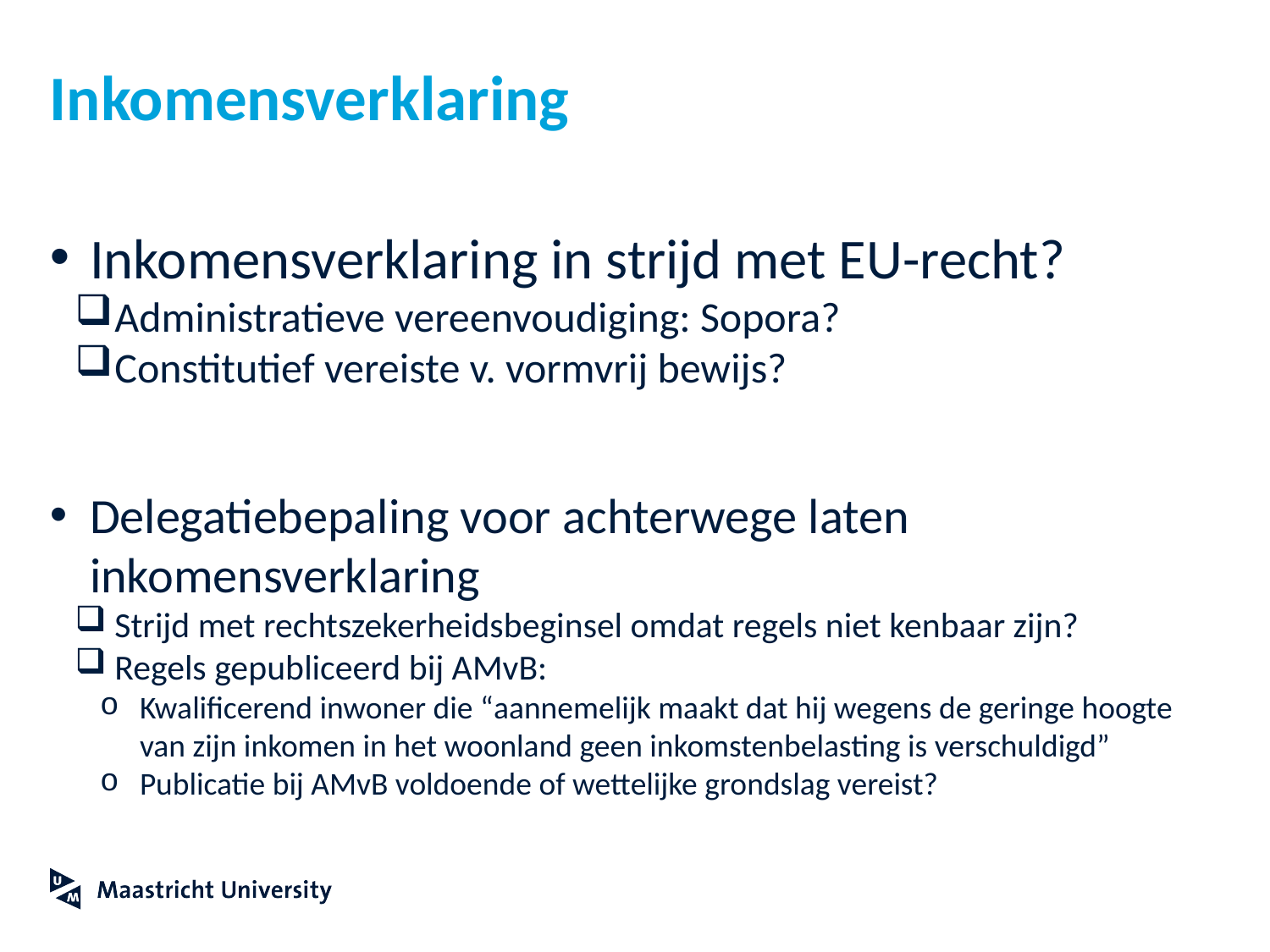

# Inkomensverklaring

Inkomensverklaring in strijd met EU-recht?
Administratieve vereenvoudiging: Sopora?
Constitutief vereiste v. vormvrij bewijs?

Delegatiebepaling voor achterwege laten inkomensverklaring
Strijd met rechtszekerheidsbeginsel omdat regels niet kenbaar zijn?
Regels gepubliceerd bij AMvB:
Kwalificerend inwoner die “aannemelijk maakt dat hij wegens de geringe hoogte van zijn inkomen in het woonland geen inkomstenbelasting is verschuldigd”
Publicatie bij AMvB voldoende of wettelijke grondslag vereist?